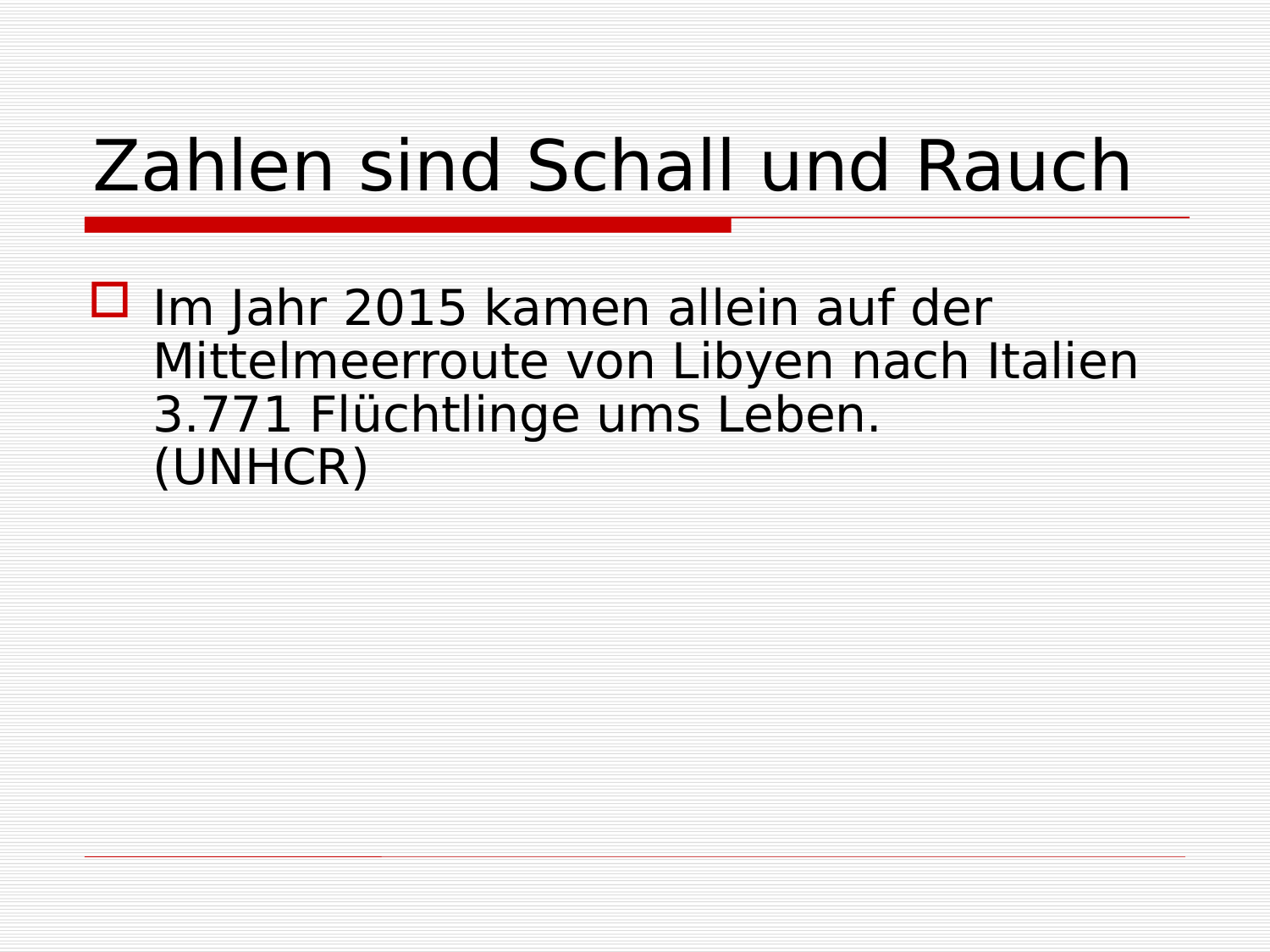

# Zahlen sind Schall und Rauch
Im Jahr 2015 kamen allein auf der Mittelmeerroute von Libyen nach Italien
3.771 Flüchtlinge ums Leben.
(UNHCR)